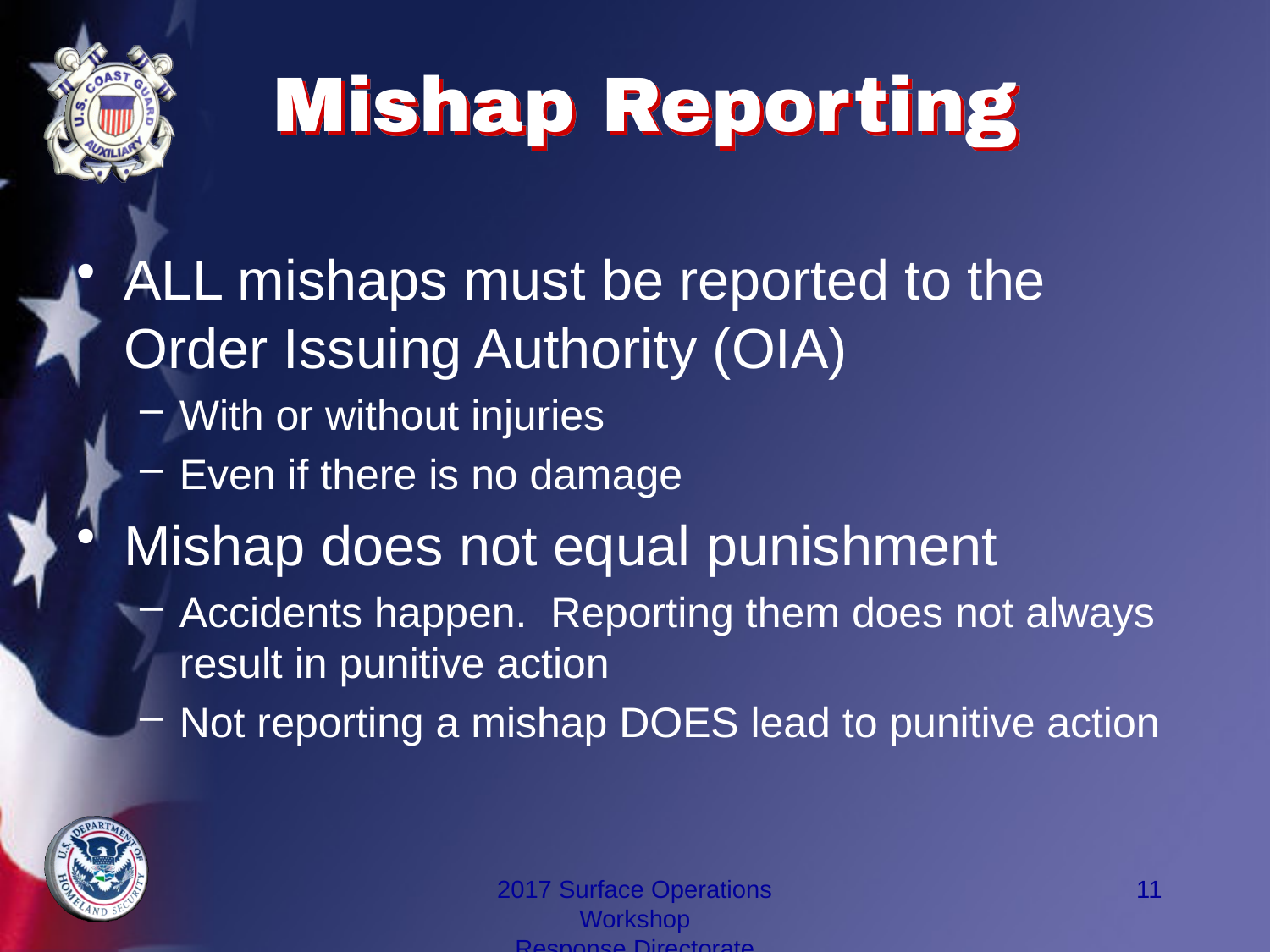

# Mishap Reporting

ALL mishaps must be reported to the Order Issuing Authority (OIA)
With or without injuries
Even if there is no damage
Mishap does not equal punishment
Accidents happen.  Reporting them does not always result in punitive action
Not reporting a mishap DOES lead to punitive action
2017 Surface Operations Workshop
Response Directorate
11